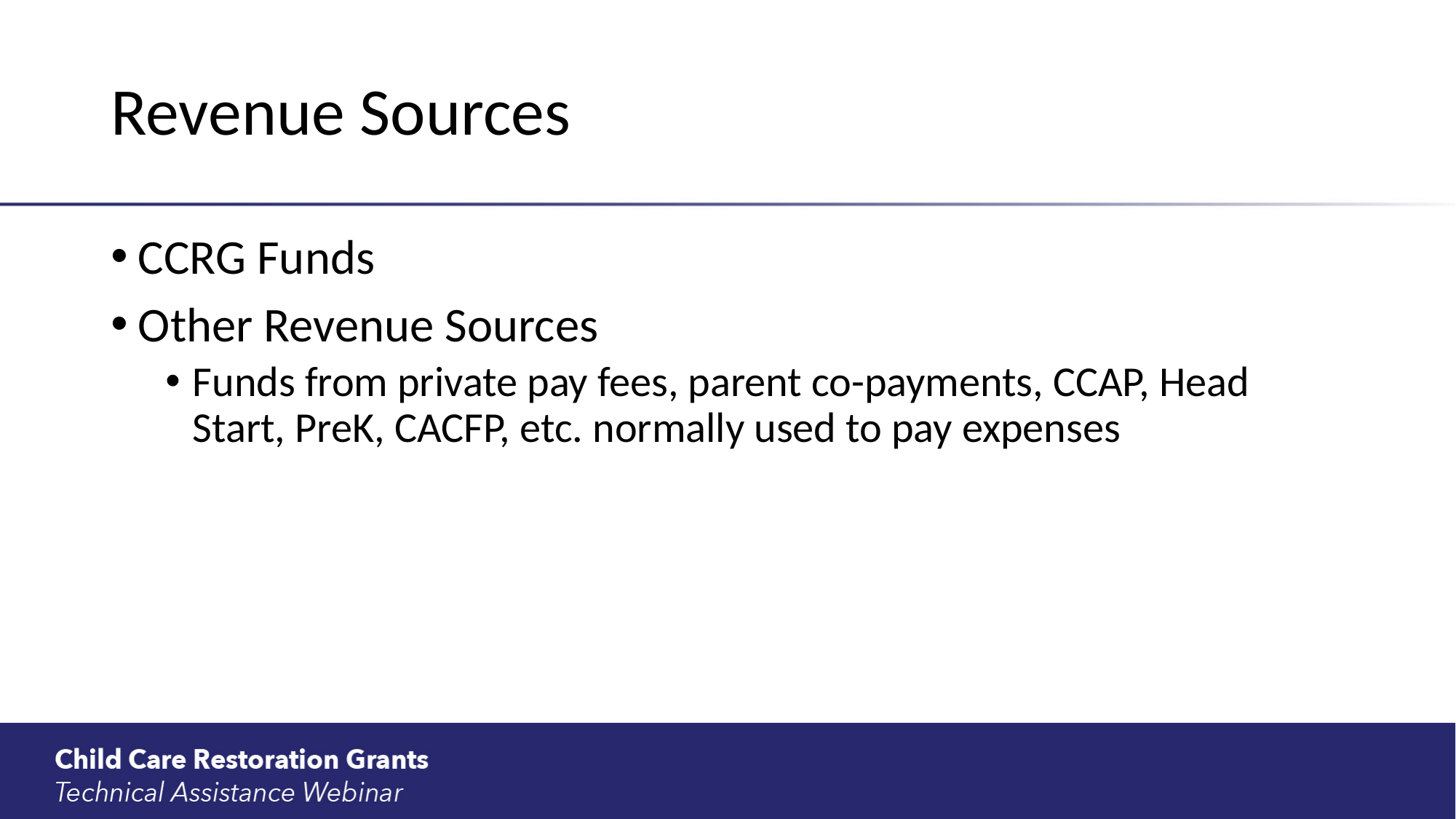

# Revenue Sources
CCRG Funds
Other Revenue Sources
Funds from private pay fees, parent co-payments, CCAP, Head Start, PreK, CACFP, etc. normally used to pay expenses